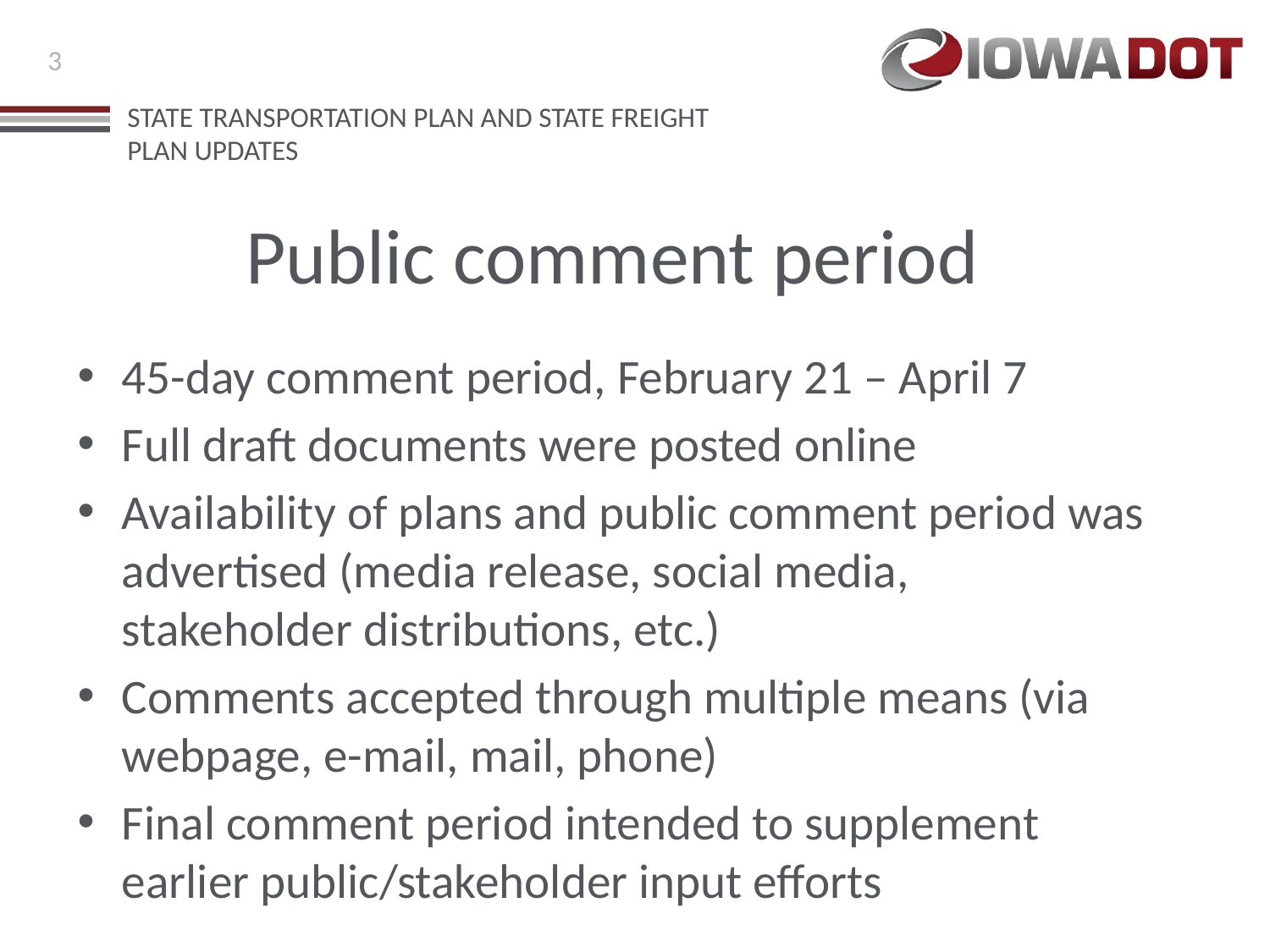

# Public comment period
45-day comment period, February 21 – April 7
Full draft documents were posted online
Availability of plans and public comment period was advertised (media release, social media, stakeholder distributions, etc.)
Comments accepted through multiple means (via webpage, e-mail, mail, phone)
Final comment period intended to supplement earlier public/stakeholder input efforts